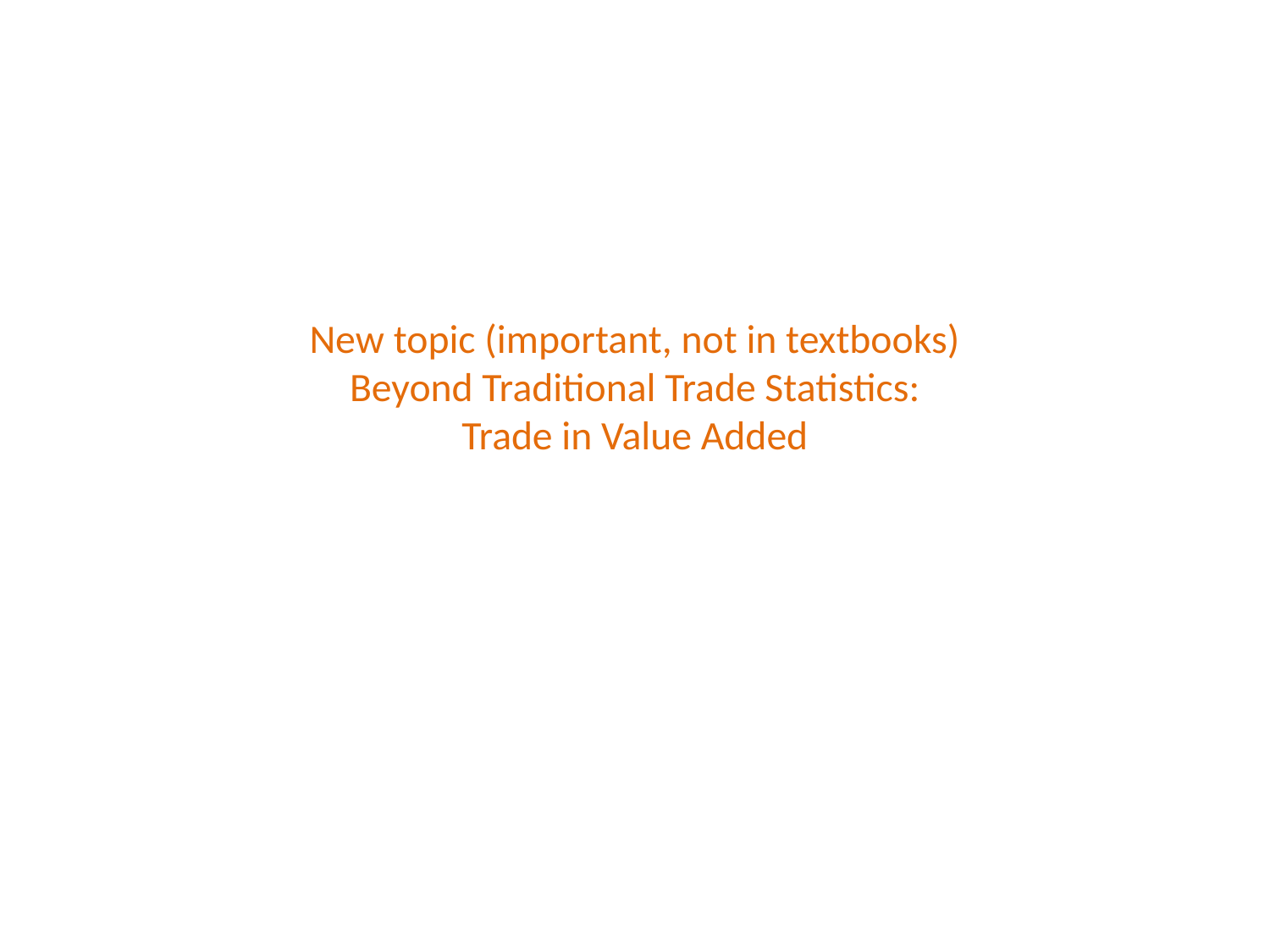

# New topic (important, not in textbooks) Beyond Traditional Trade Statistics: Trade in Value Added